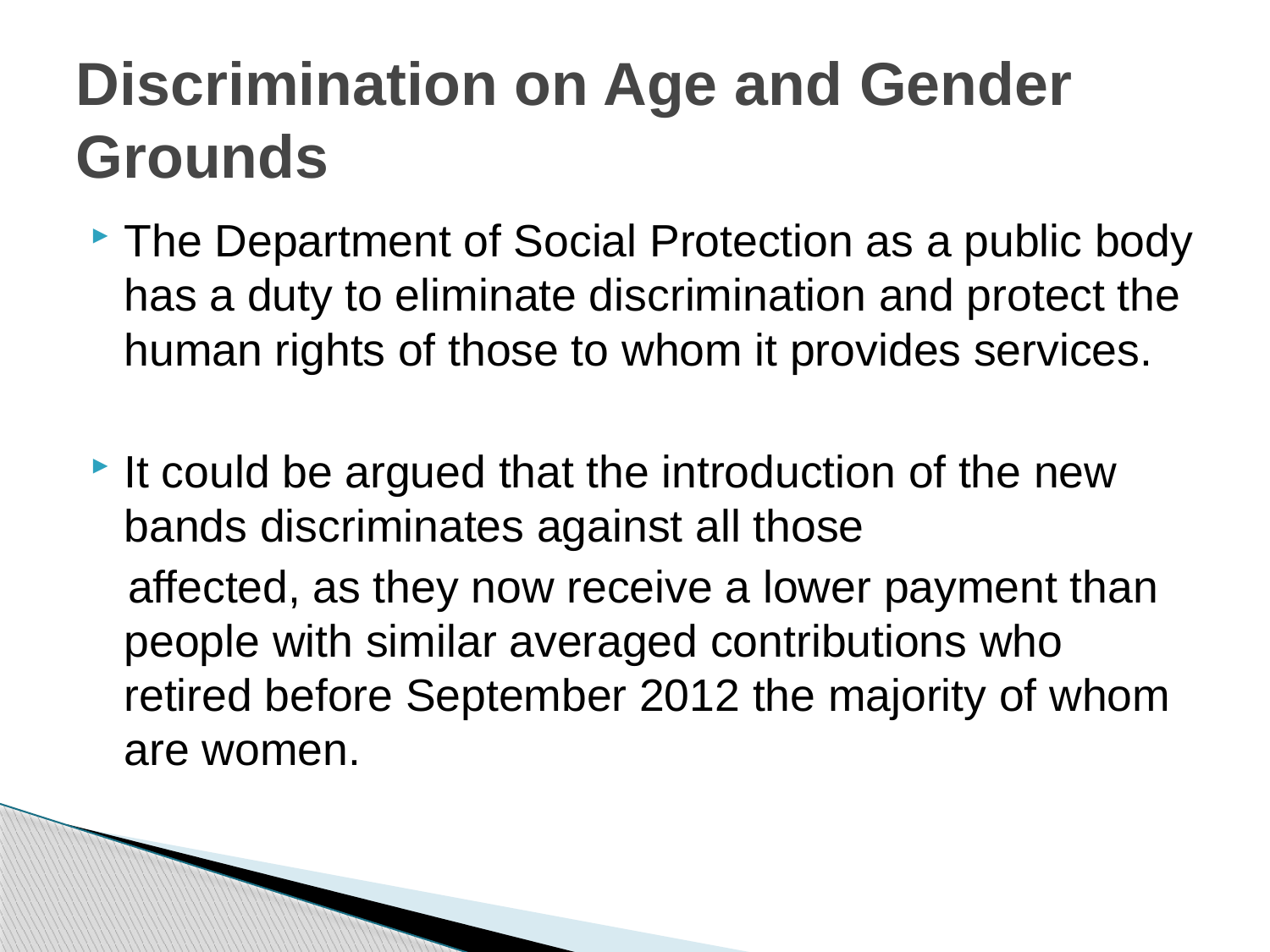

# Discrimination on Age and Gender Grounds
The Department of Social Protection as a public body has a duty to eliminate discrimination and protect the human rights of those to whom it provides services.

It could be argued that the introduction of the new bands discriminates against all those
   affected, as they now receive a lower payment than people with similar averaged contributions who retired before September 2012 the majority of whom are women.